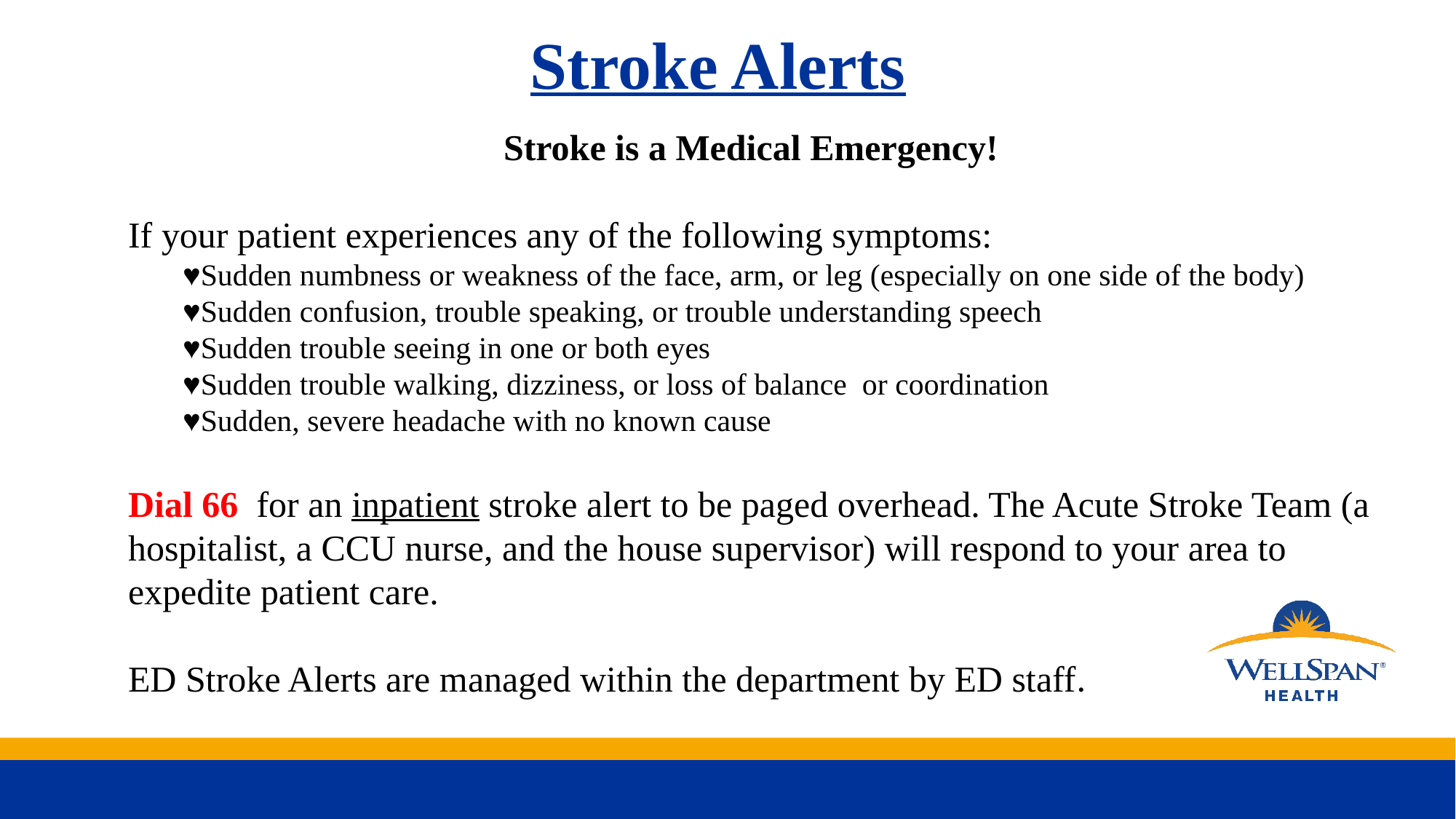

Stroke Alerts
Stroke is a Medical Emergency!

If your patient experiences any of the following symptoms:
♥Sudden numbness or weakness of the face, arm, or leg (especially on one side of the body)
♥Sudden confusion, trouble speaking, or trouble understanding speech
♥Sudden trouble seeing in one or both eyes
♥Sudden trouble walking, dizziness, or loss of balance  or coordination
♥Sudden, severe headache with no known cause

Dial 66  for an inpatient stroke alert to be paged overhead. The Acute Stroke Team (a hospitalist, a CCU nurse, and the house supervisor) will respond to your area to expedite patient care.

ED Stroke Alerts are managed within the department by ED staff.